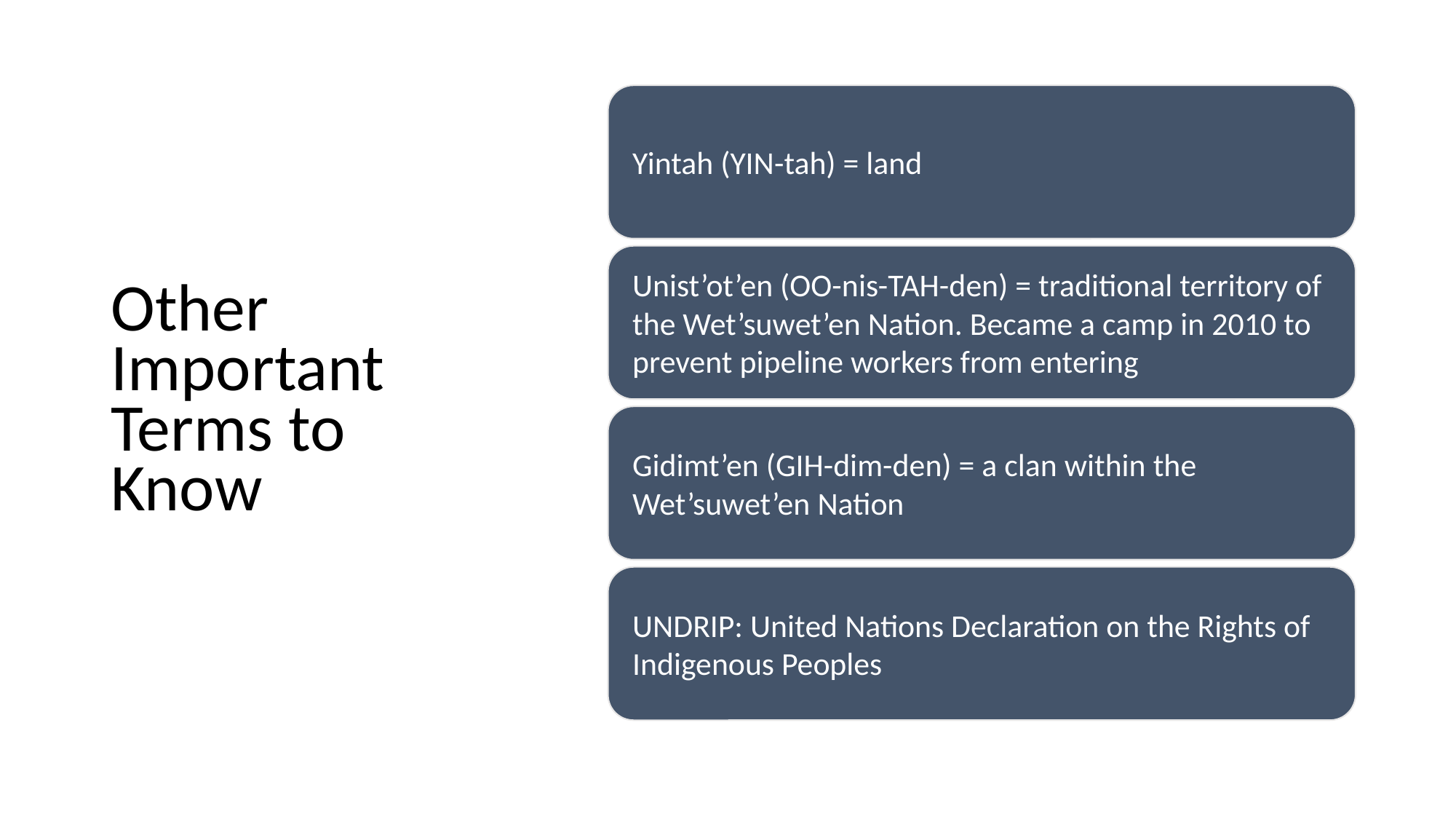

# Other Important Terms to Know
Yintah (YIN-tah) = land
Unist’ot’en (OO-nis-TAH-den) = traditional territory of the Wet’suwet’en Nation. Became a camp in 2010 to prevent pipeline workers from entering
Gidimt’en (GIH-dim-den) = a clan within the Wet’suwet’en Nation
UNDRIP: United Nations Declaration on the Rights of Indigenous Peoples